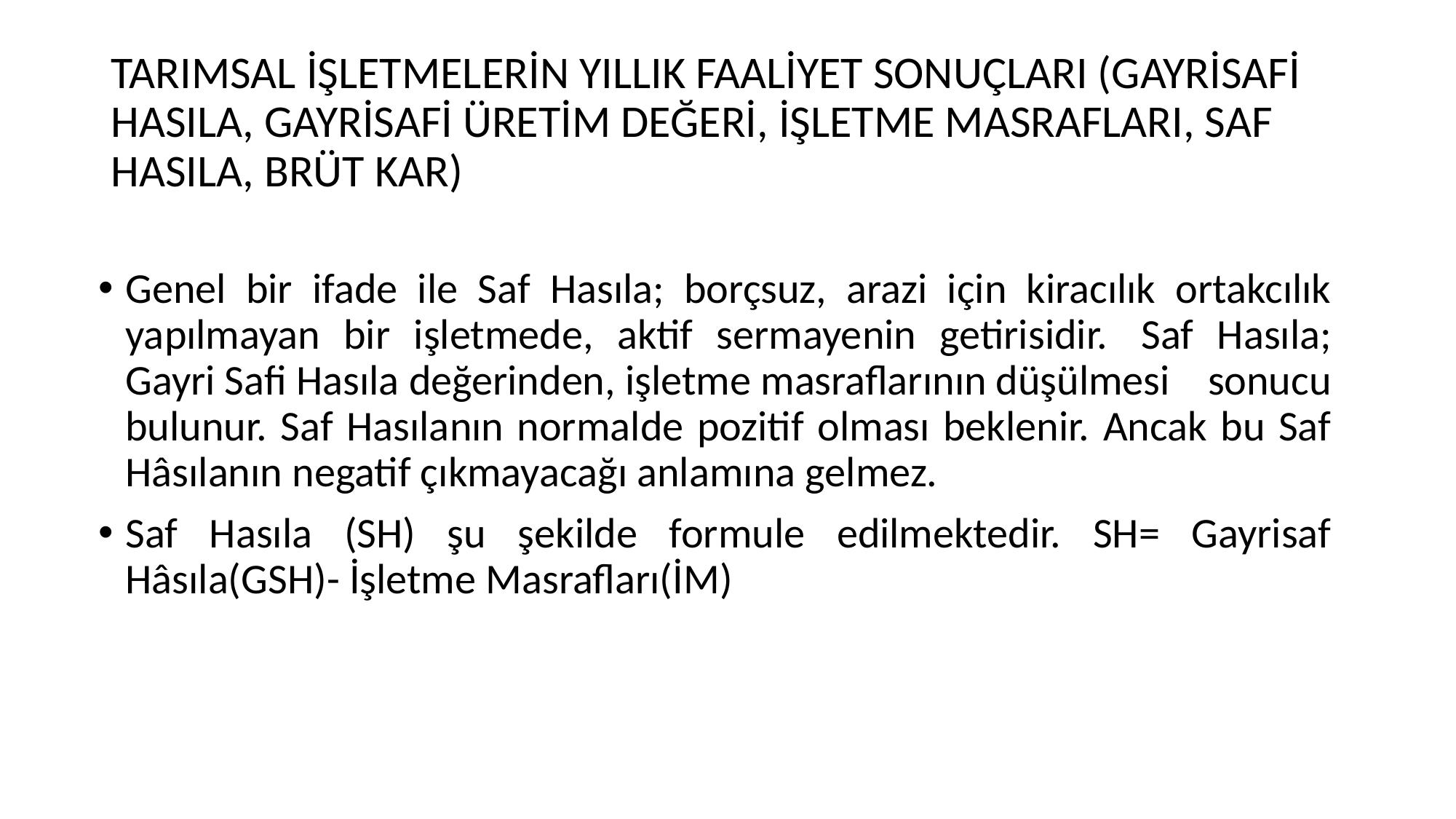

# TARIMSAL İŞLETMELERİN YILLIK FAALİYET SONUÇLARI (GAYRİSAFİ HASILA, GAYRİSAFİ ÜRETİM DEĞERİ, İŞLETME MASRAFLARI, SAF HASILA, BRÜT KAR)
Genel bir ifade ile Saf Hasıla; borçsuz, arazi için kiracılık ortakcılık yapılmayan bir işletmede, aktif sermayenin getirisidir.  Saf Hasıla; Gayri Safi Hasıla değerinden, işletme masraflarının düşülmesi sonucu bulunur. Saf Hasılanın normalde pozitif olması beklenir. Ancak bu Saf Hâsılanın negatif çıkmayacağı anlamına gelmez.
Saf Hasıla (SH) şu şekilde formule edilmektedir. SH= Gayrisaf Hâsıla(GSH)- İşletme Masrafları(İM)